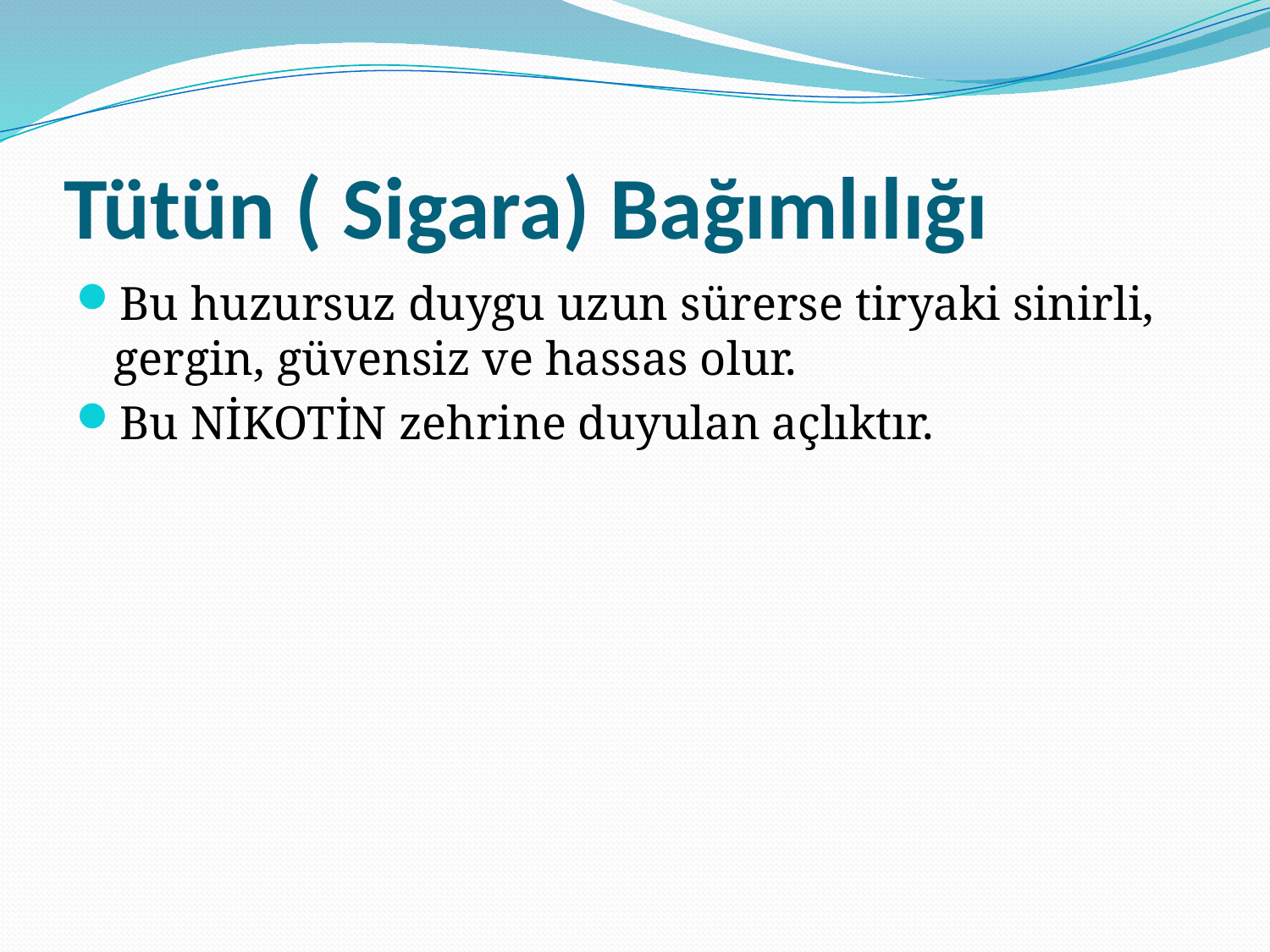

# Tütün ( Sigara) Bağımlılığı
Bu huzursuz duygu uzun sürerse tiryaki sinirli, gergin, güvensiz ve hassas olur.
Bu NİKOTİN zehrine duyulan açlıktır.